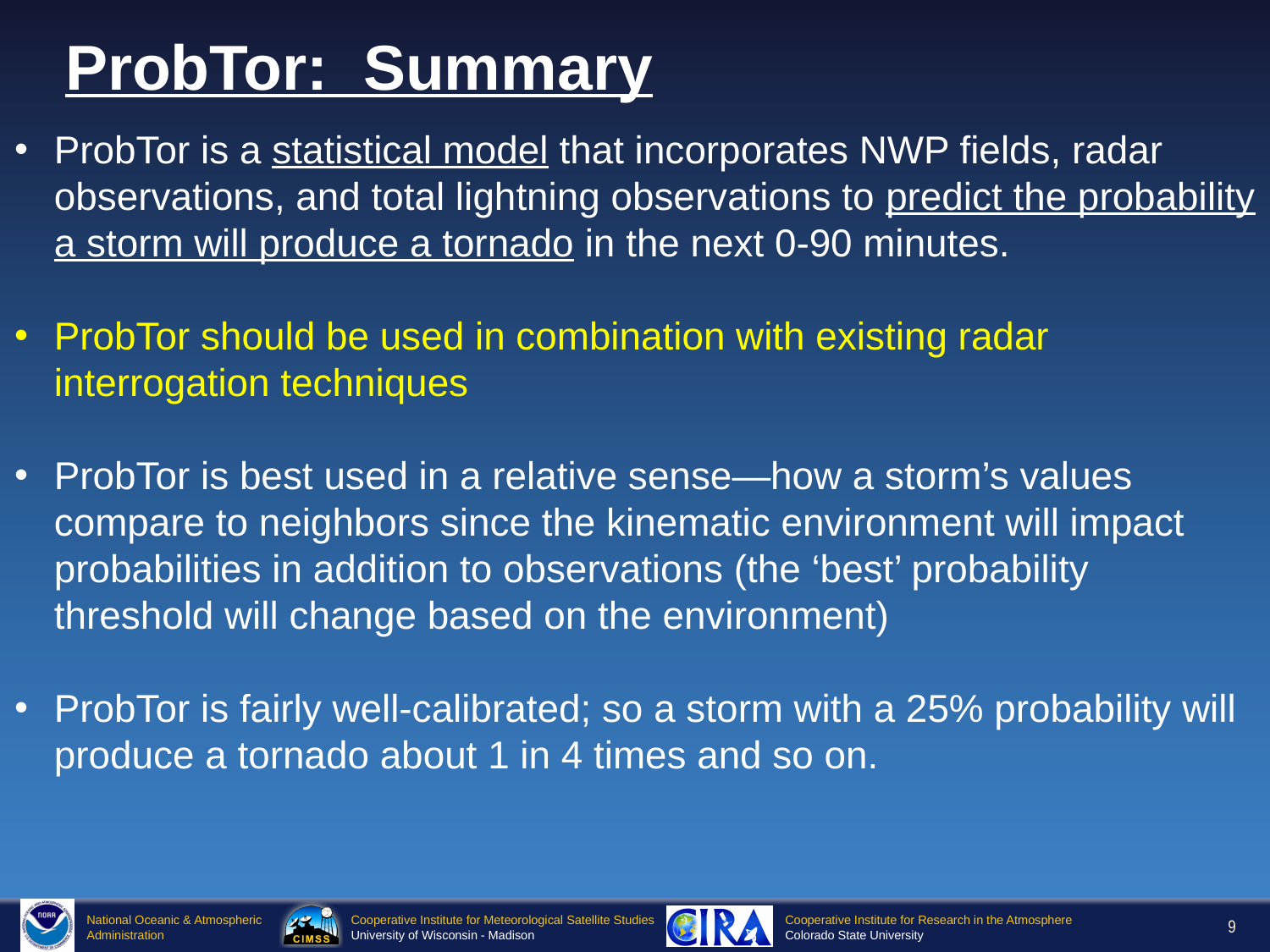

ProbTor:  Summary
ProbTor is a statistical model that incorporates NWP fields, radar observations, and total lightning observations to predict the probability a storm will produce a tornado in the next 0-90 minutes.

ProbTor should be used in combination with existing radar interrogation techniques

ProbTor is best used in a relative sense—how a storm’s values compare to neighbors since the kinematic environment will impact probabilities in addition to observations (the ‘best’ probability threshold will change based on the environment)

ProbTor is fairly well-calibrated; so a storm with a 25% probability will produce a tornado about 1 in 4 times and so on.

9